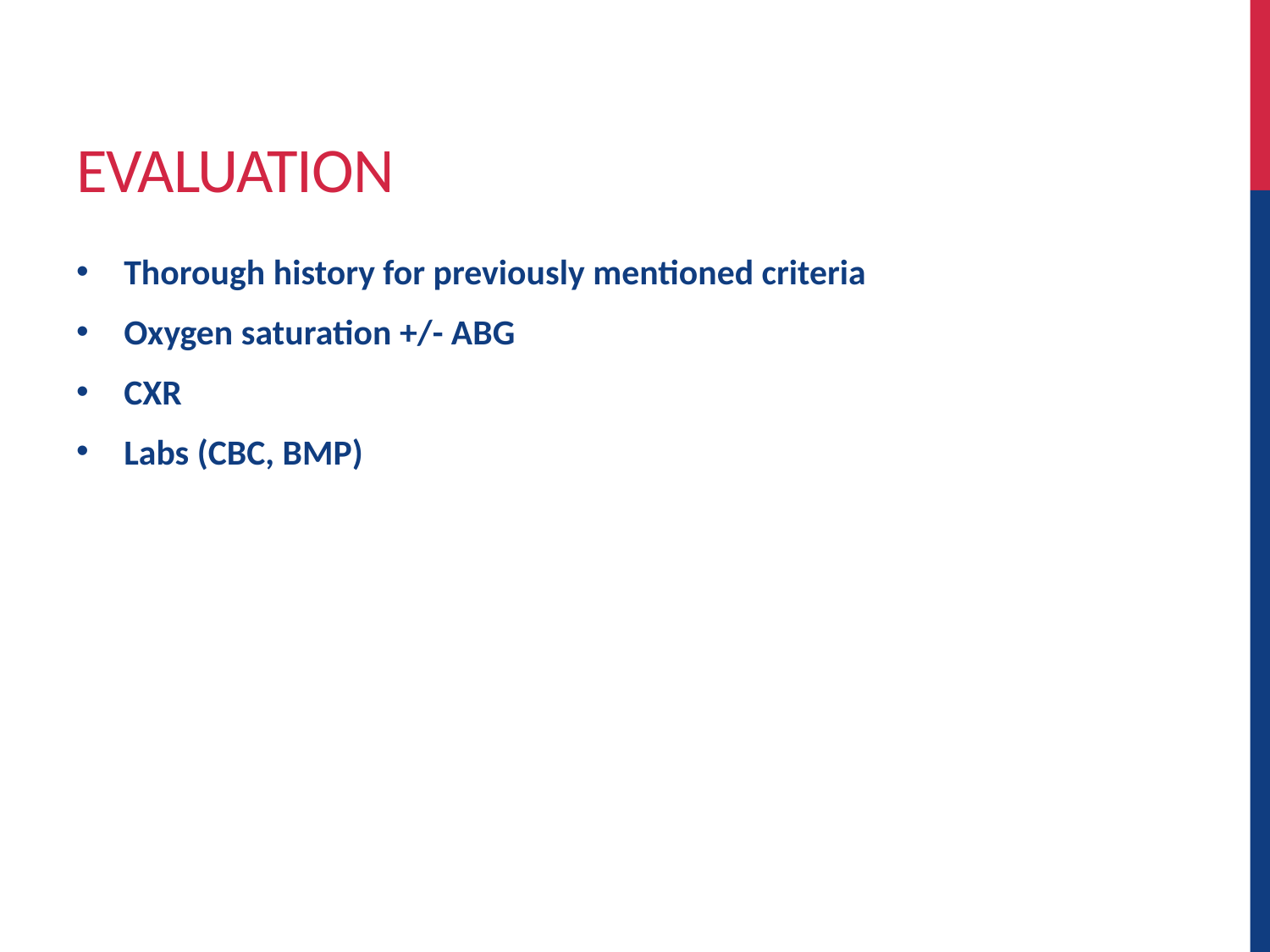

# Evaluation
Thorough history for previously mentioned criteria
Oxygen saturation +/- ABG
CXR
Labs (CBC, BMP)